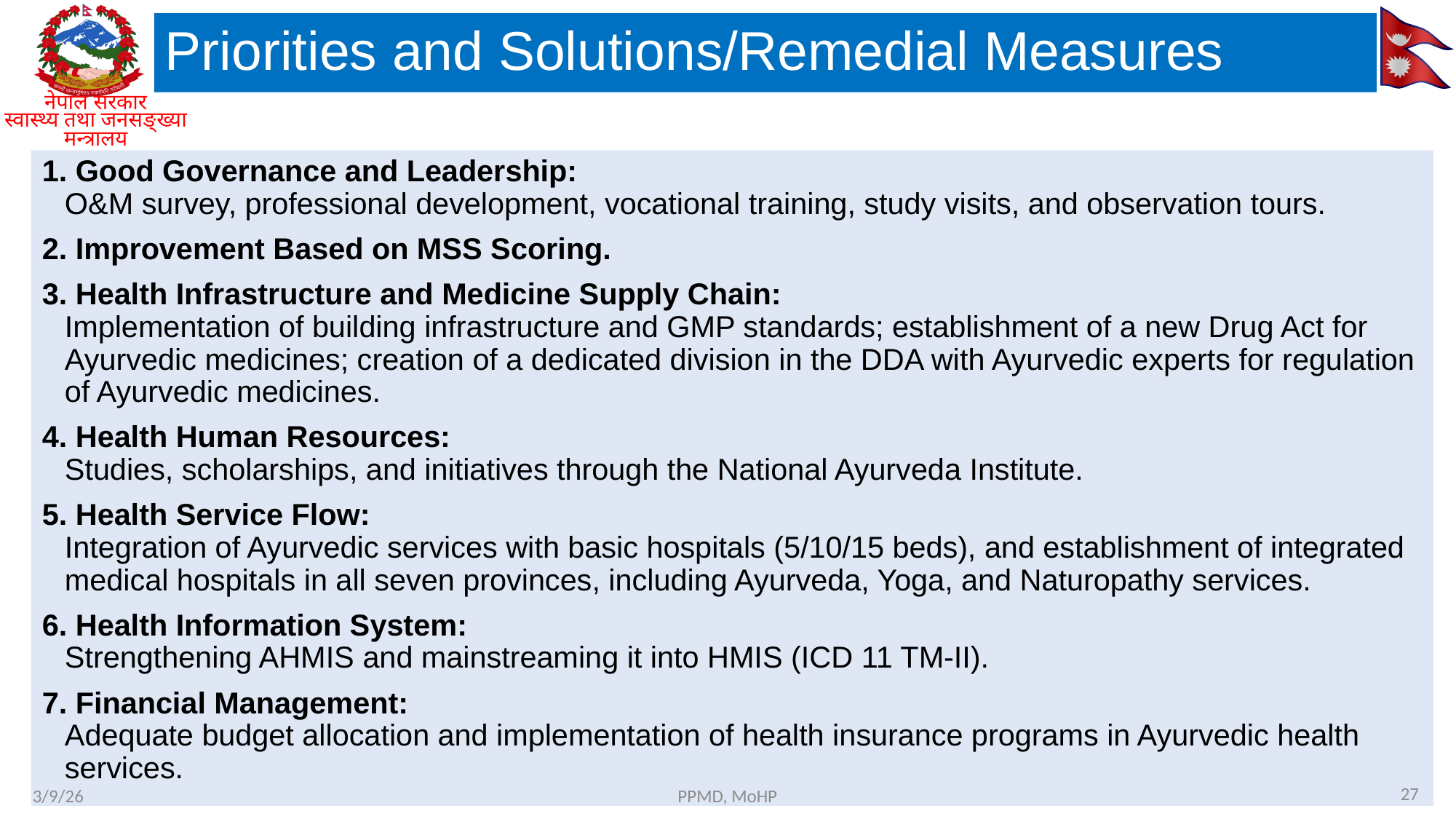

# Priorities and Solutions/Remedial Measures
1. Good Governance and Leadership:
O&M survey, professional development, vocational training, study visits, and observation tours.
2. Improvement Based on MSS Scoring.
3. Health Infrastructure and Medicine Supply Chain:
Implementation of building infrastructure and GMP standards; establishment of a new Drug Act for Ayurvedic medicines; creation of a dedicated division in the DDA with Ayurvedic experts for regulation of Ayurvedic medicines.
4. Health Human Resources:
Studies, scholarships, and initiatives through the National Ayurveda Institute.
5. Health Service Flow:
Integration of Ayurvedic services with basic hospitals (5/10/15 beds), and establishment of integrated medical hospitals in all seven provinces, including Ayurveda, Yoga, and Naturopathy services.
6. Health Information System:
Strengthening AHMIS and mainstreaming it into HMIS (ICD 11 TM-II).
7. Financial Management:
Adequate budget allocation and implementation of health insurance programs in Ayurvedic health services.

27
3/9/26
PPMD, MoHP